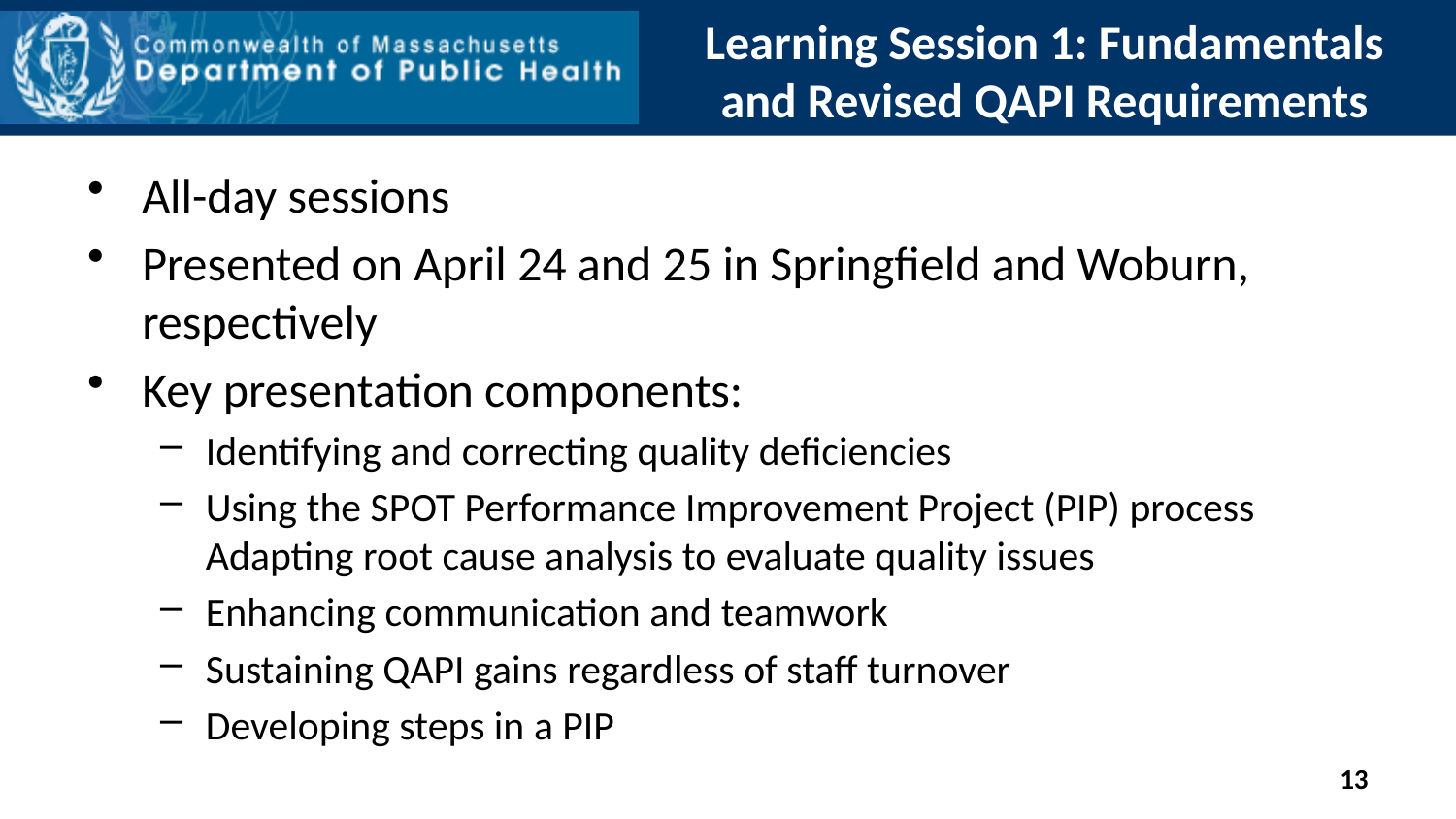

# Learning Session 1: Fundamentals and Revised QAPI Requirements
All-day sessions
Presented on April 24 and 25 in Springfield and Woburn, respectively
Key presentation components:
Identifying and correcting quality deficiencies
Using the SPOT Performance Improvement Project (PIP) process Adapting root cause analysis to evaluate quality issues
Enhancing communication and teamwork
Sustaining QAPI gains regardless of staff turnover
Developing steps in a PIP

13